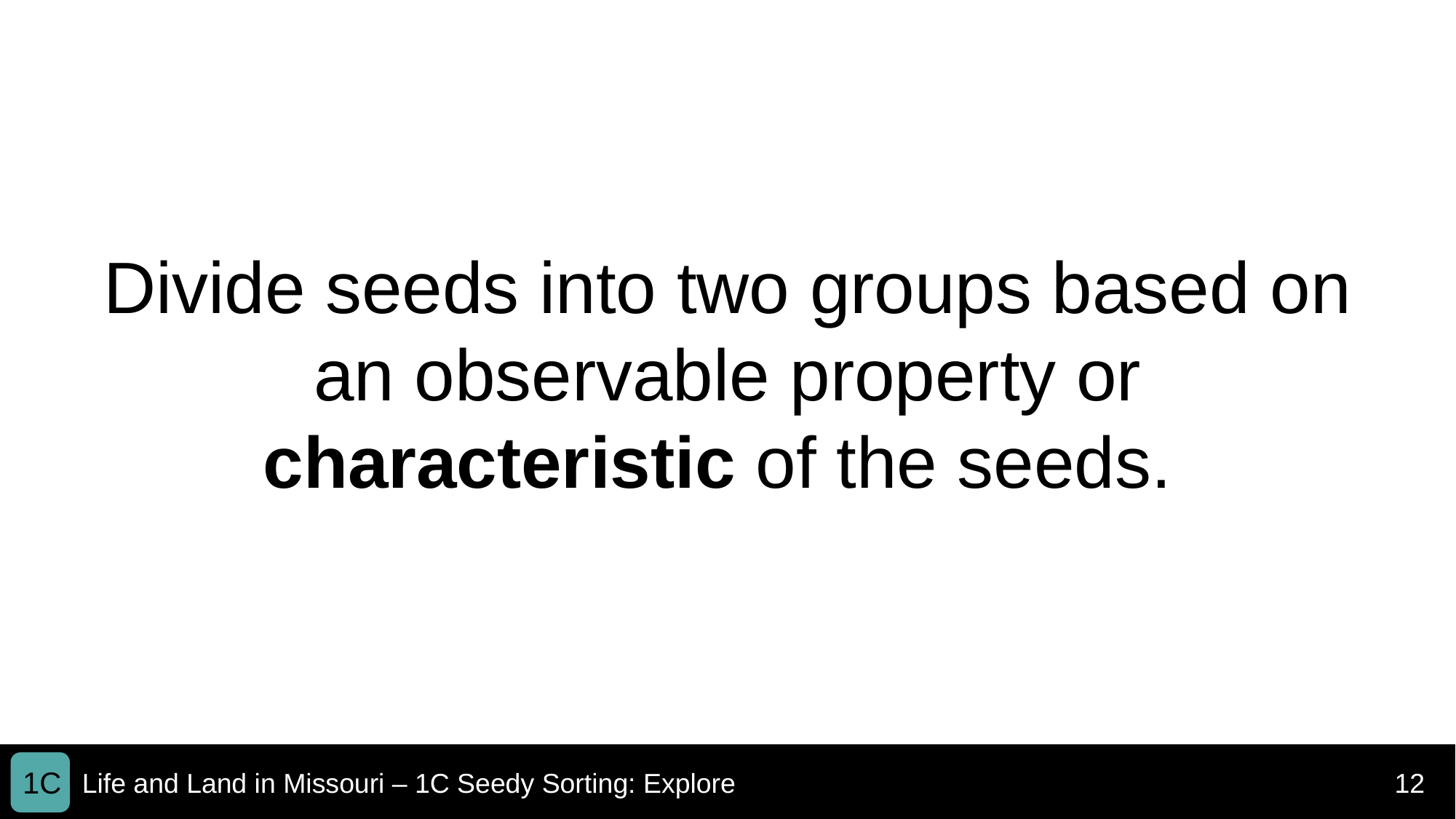

Divide seeds into two groups based on an observable property or characteristic of the seeds.

1C
Life and Land in Missouri – 1C Seedy Sorting: Explore
12